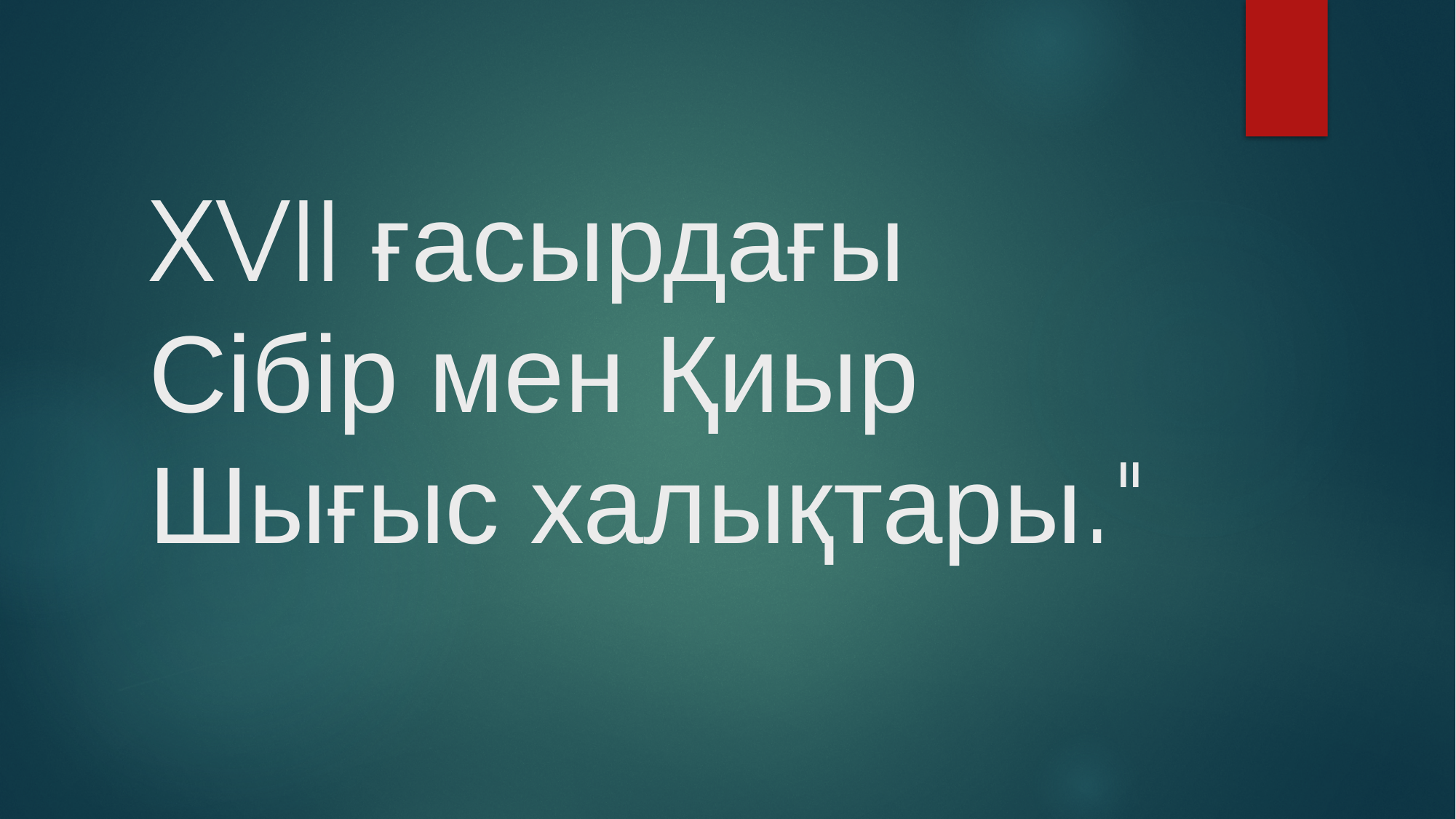

# XVII ғасырдағы Сібір мен Қиыр Шығыс халықтары."